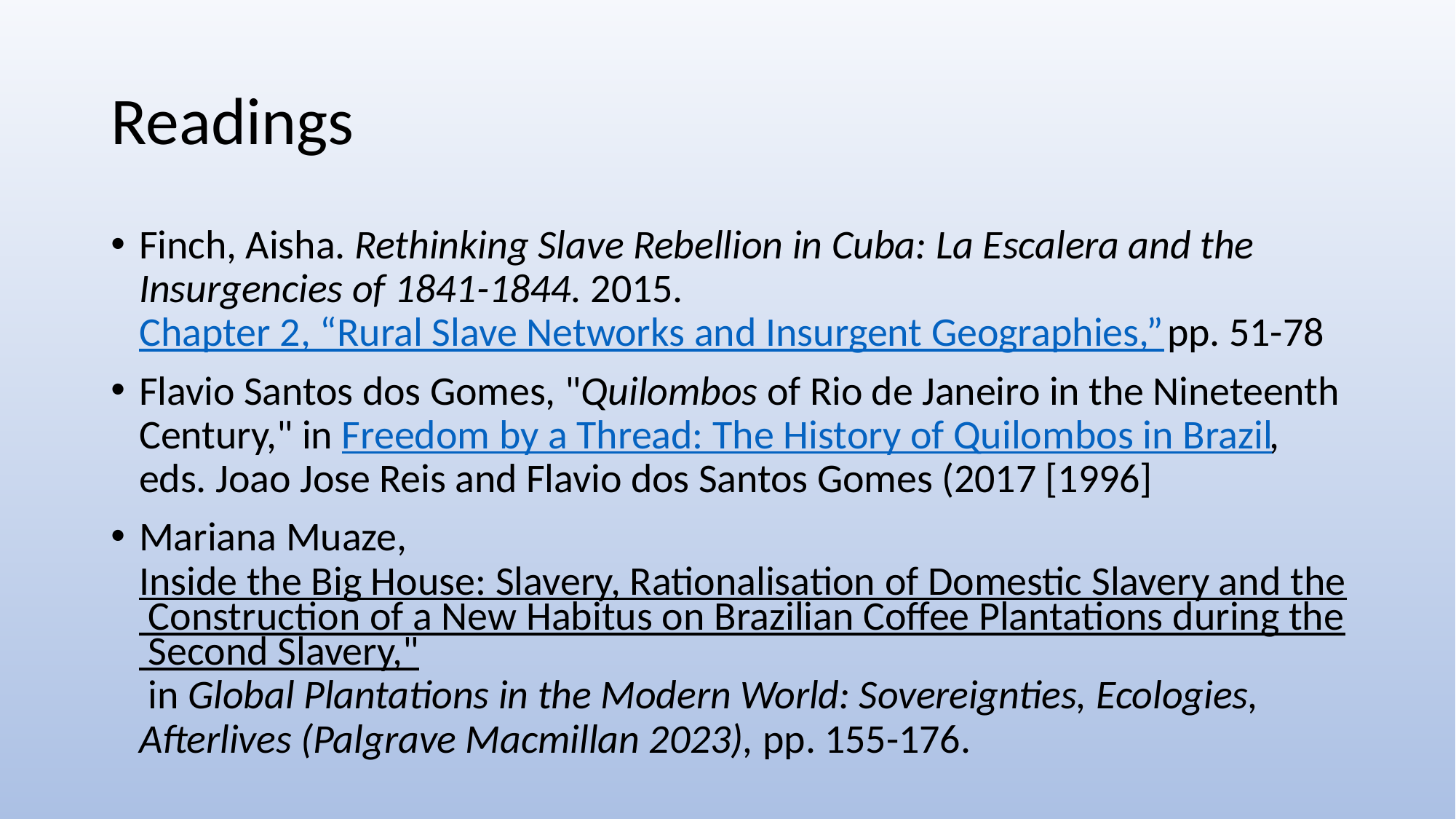

# Readings
Finch, Aisha. Rethinking Slave Rebellion in Cuba: La Escalera and the Insurgencies of 1841-1844. 2015. Chapter 2, “Rural Slave Networks and Insurgent Geographies,” pp. 51-78
Flavio Santos dos Gomes, "Quilombos of Rio de Janeiro in the Nineteenth Century," in Freedom by a Thread: The History of Quilombos in Brazil, eds. Joao Jose Reis and Flavio dos Santos Gomes (2017 [1996]
Mariana Muaze, Inside the Big House: Slavery, Rationalisation of Domestic Slavery and the Construction of a New Habitus on Brazilian Coffee Plantations during the Second Slavery," in Global Plantations in the Modern World: Sovereignties, Ecologies, Afterlives (Palgrave Macmillan 2023), pp. 155-176.